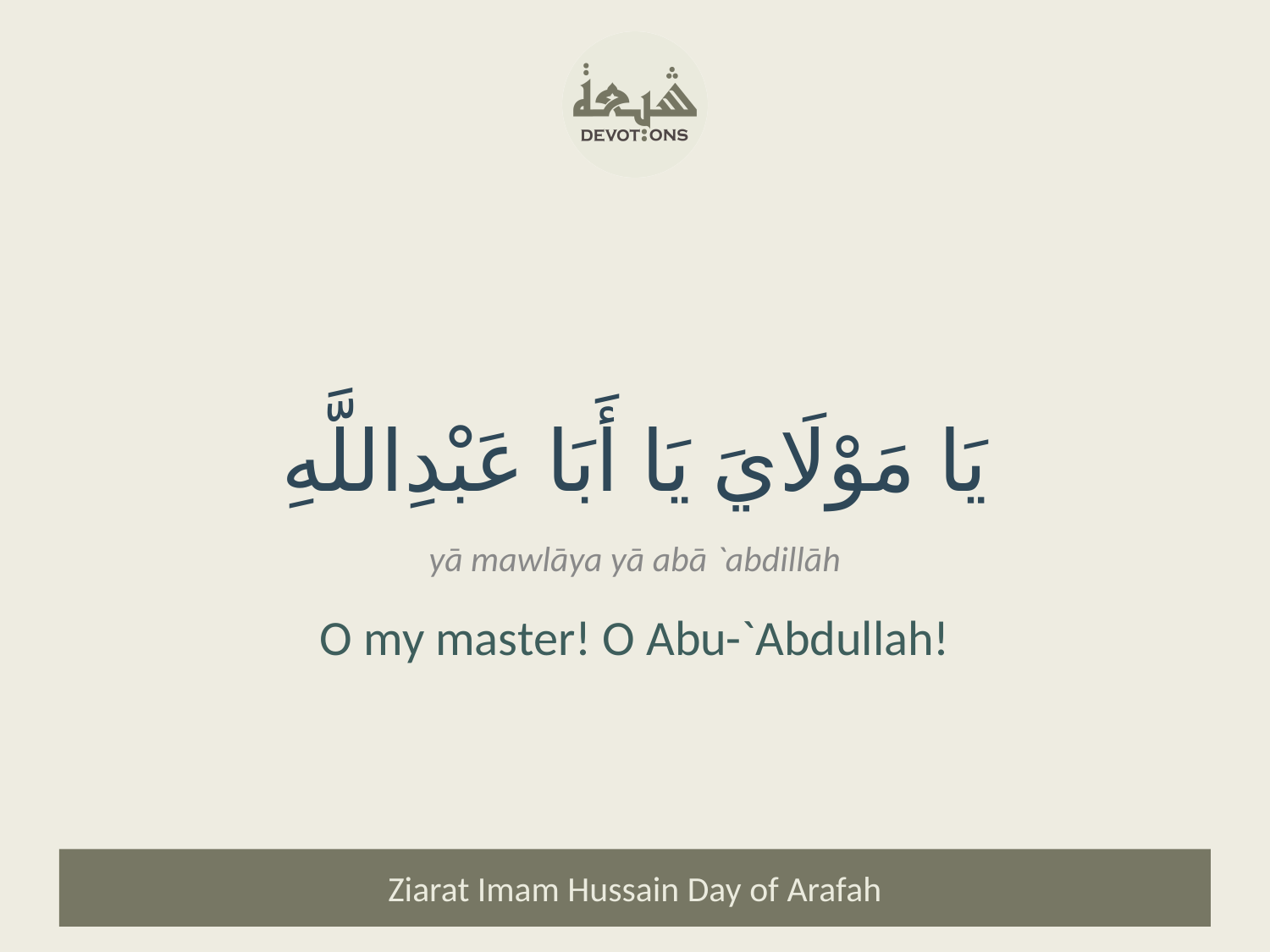

يَا مَوْلَايَ يَا أَبَا عَبْدِاللَّهِ
yā mawlāya yā abā `abdillāh
O my master! O Abu-`Abdullah!
Ziarat Imam Hussain Day of Arafah